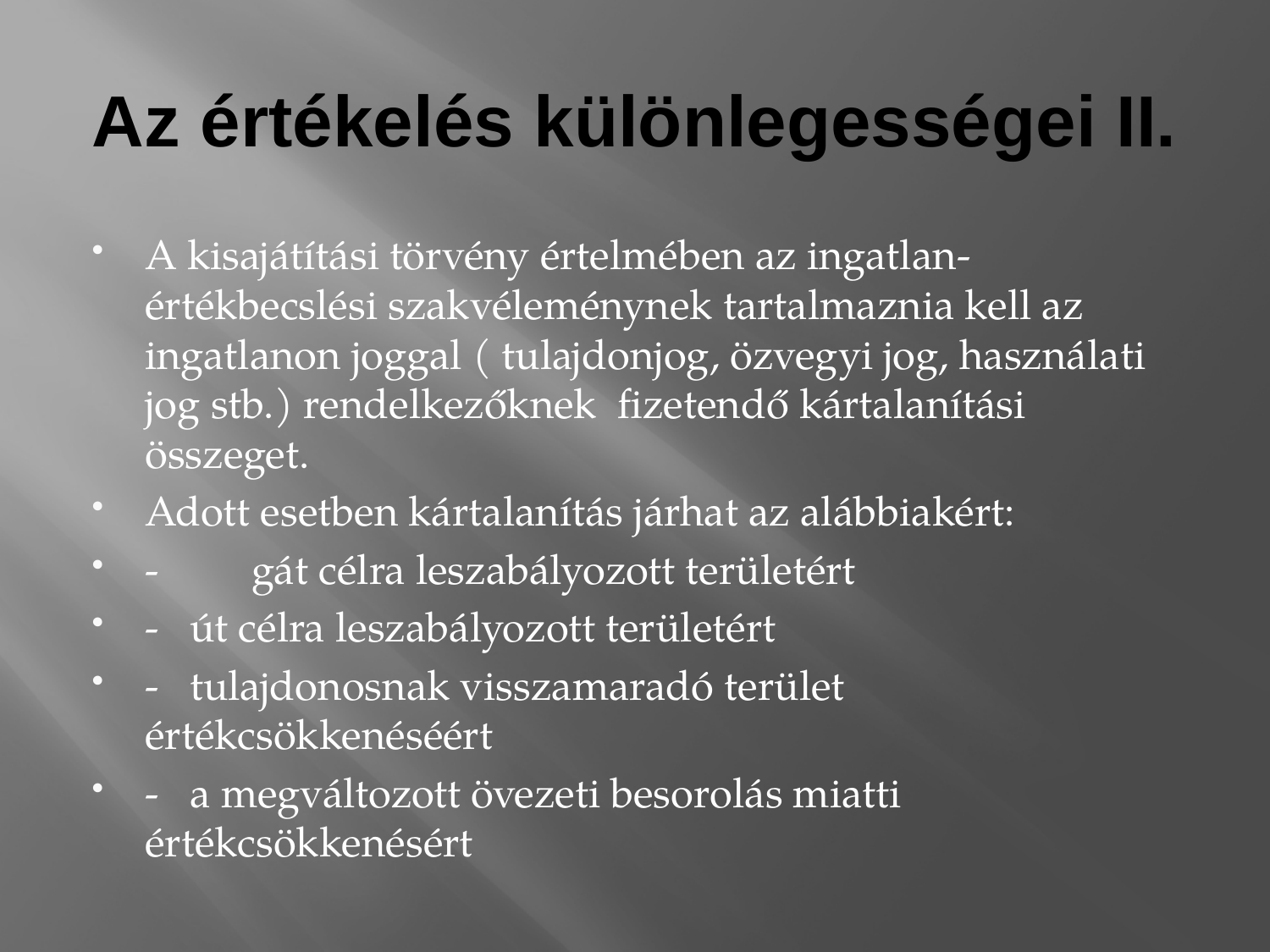

# Az értékelés különlegességei II.
A kisajátítási törvény értelmében az ingatlan-értékbecslési szakvéleménynek tartalmaznia kell az ingatlanon joggal ( tulajdonjog, özvegyi jog, használati jog stb.) rendelkezőknek  fizetendő kártalanítási összeget.
Adott esetben kártalanítás járhat az alábbiakért:
-	gát célra leszabályozott területért
-   út célra leszabályozott területért
-   tulajdonosnak visszamaradó terület  értékcsökkenéséért
-   a megváltozott övezeti besorolás miatti értékcsökkenésért